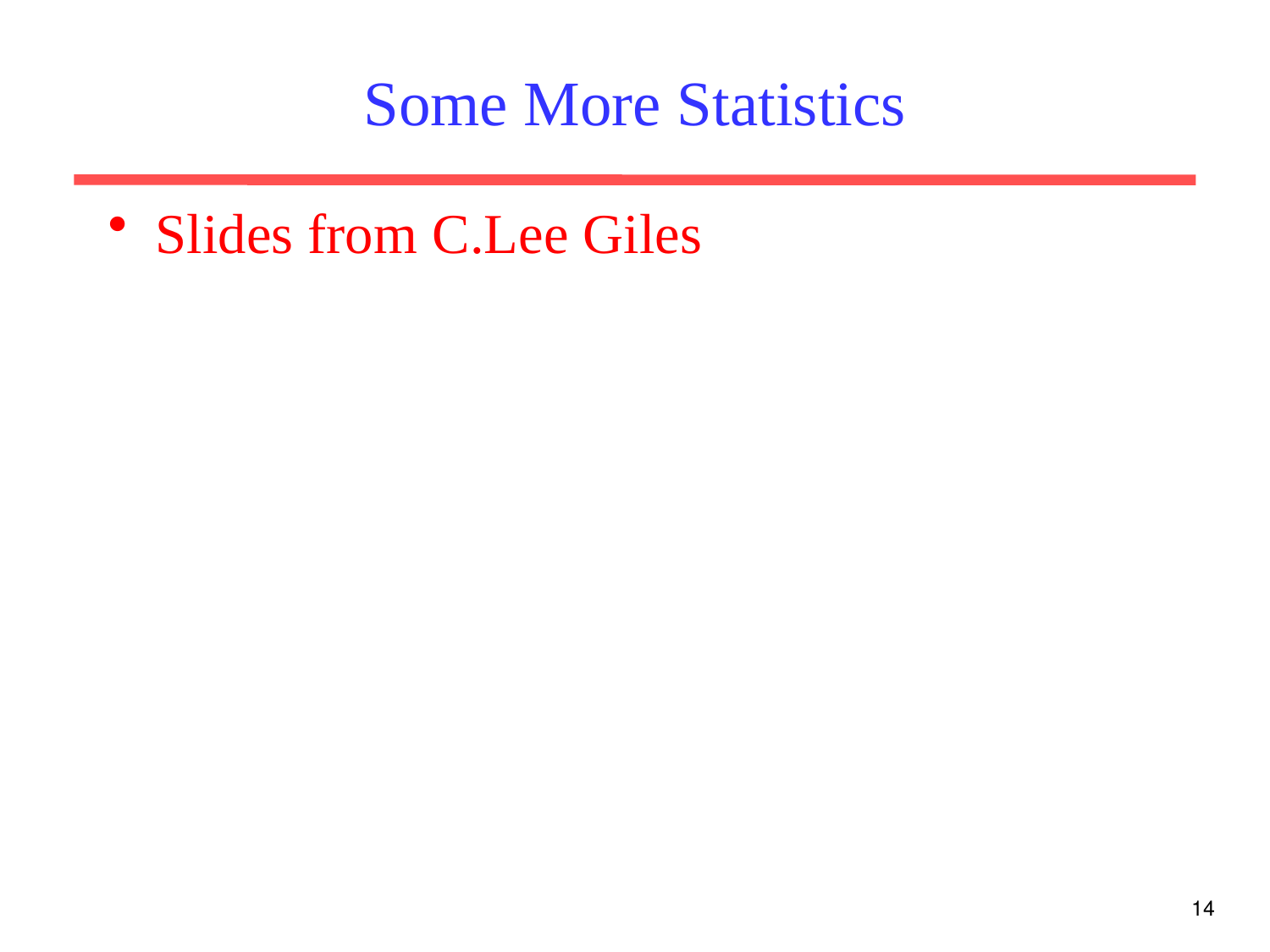

# Some More Statistics
Slides from C.Lee Giles
14